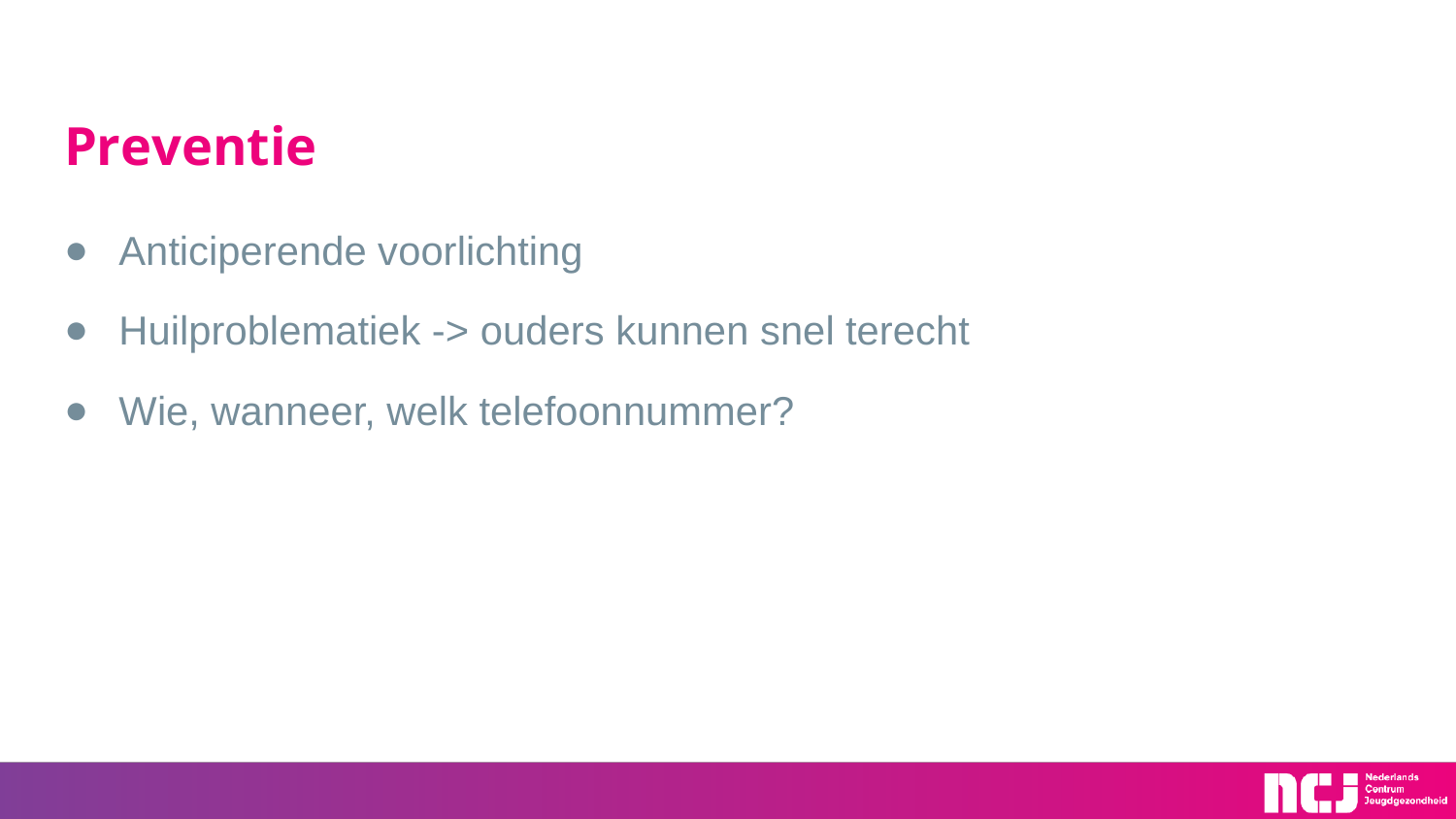

# Preventie
Anticiperende voorlichting
Huilproblematiek -> ouders kunnen snel terecht
Wie, wanneer, welk telefoonnummer?